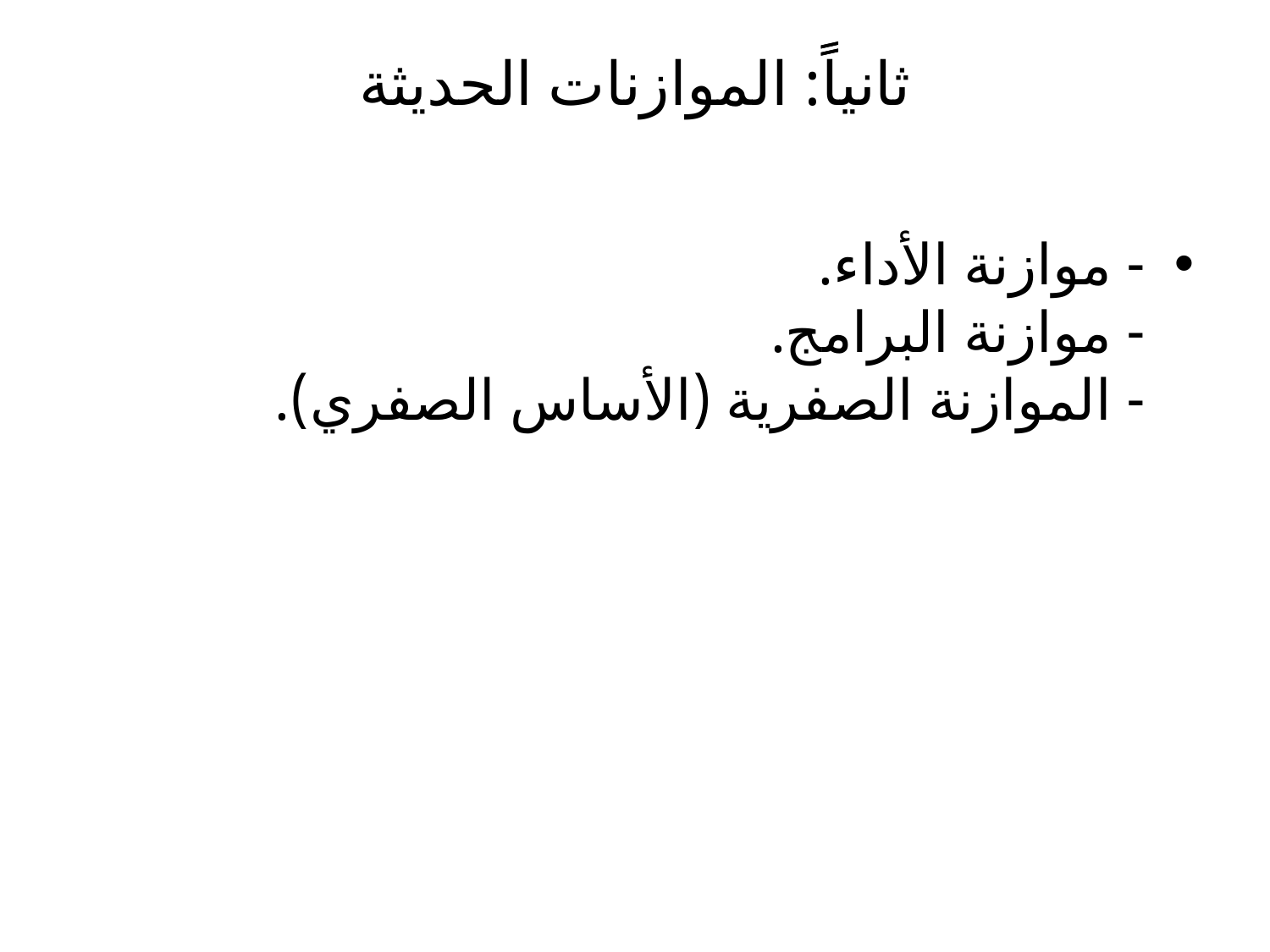

# ثانياًً: الموازنات الحديثة
- موازنة الأداء.
- موازنة البرامج.
- الموازنة الصفرية (الأساس الصفري).